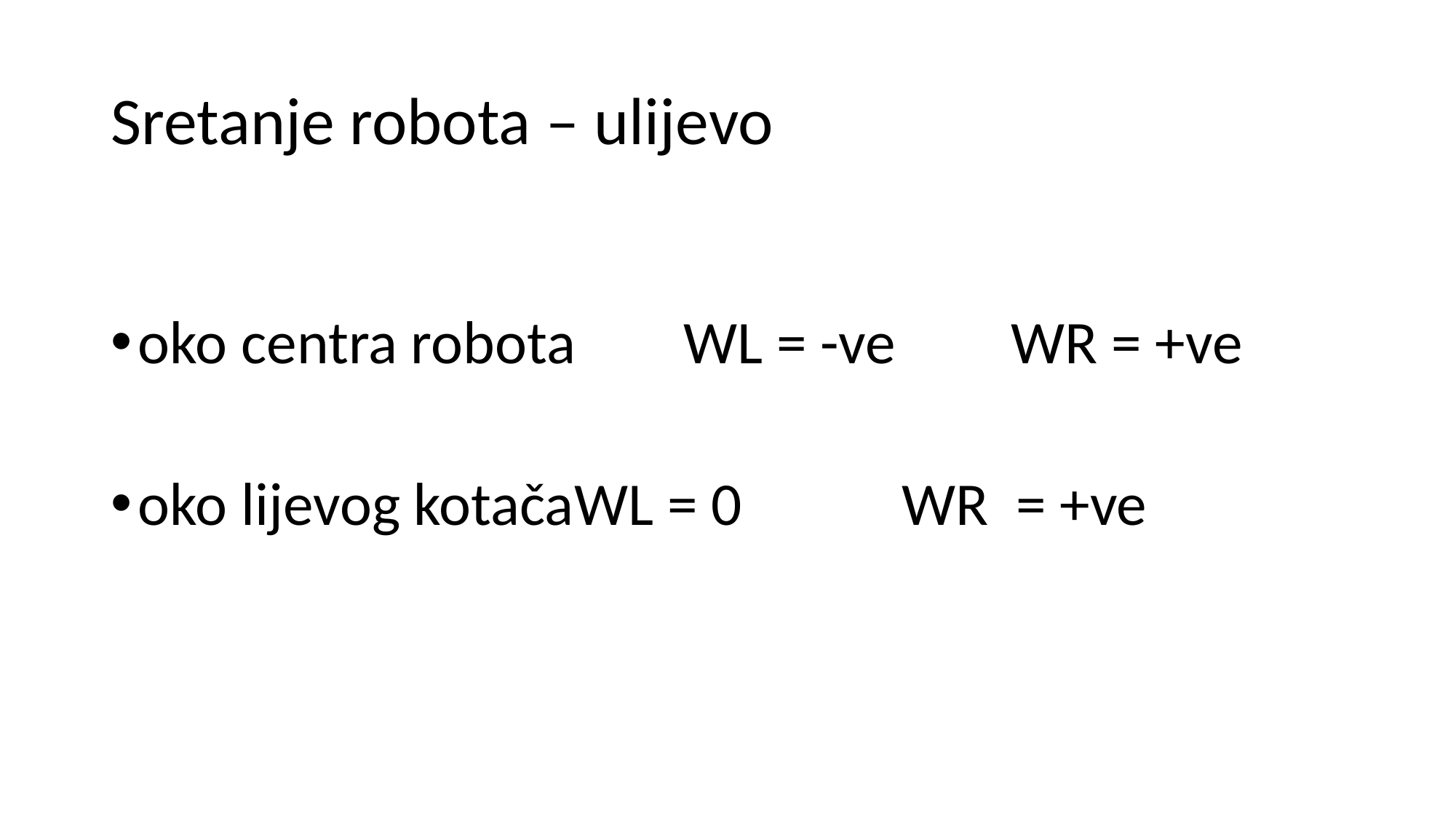

# Sretanje robota – ulijevo

oko centra robota 	WL = -ve		WR = +ve

oko lijevog kotača	WL = 0		WR  = +ve